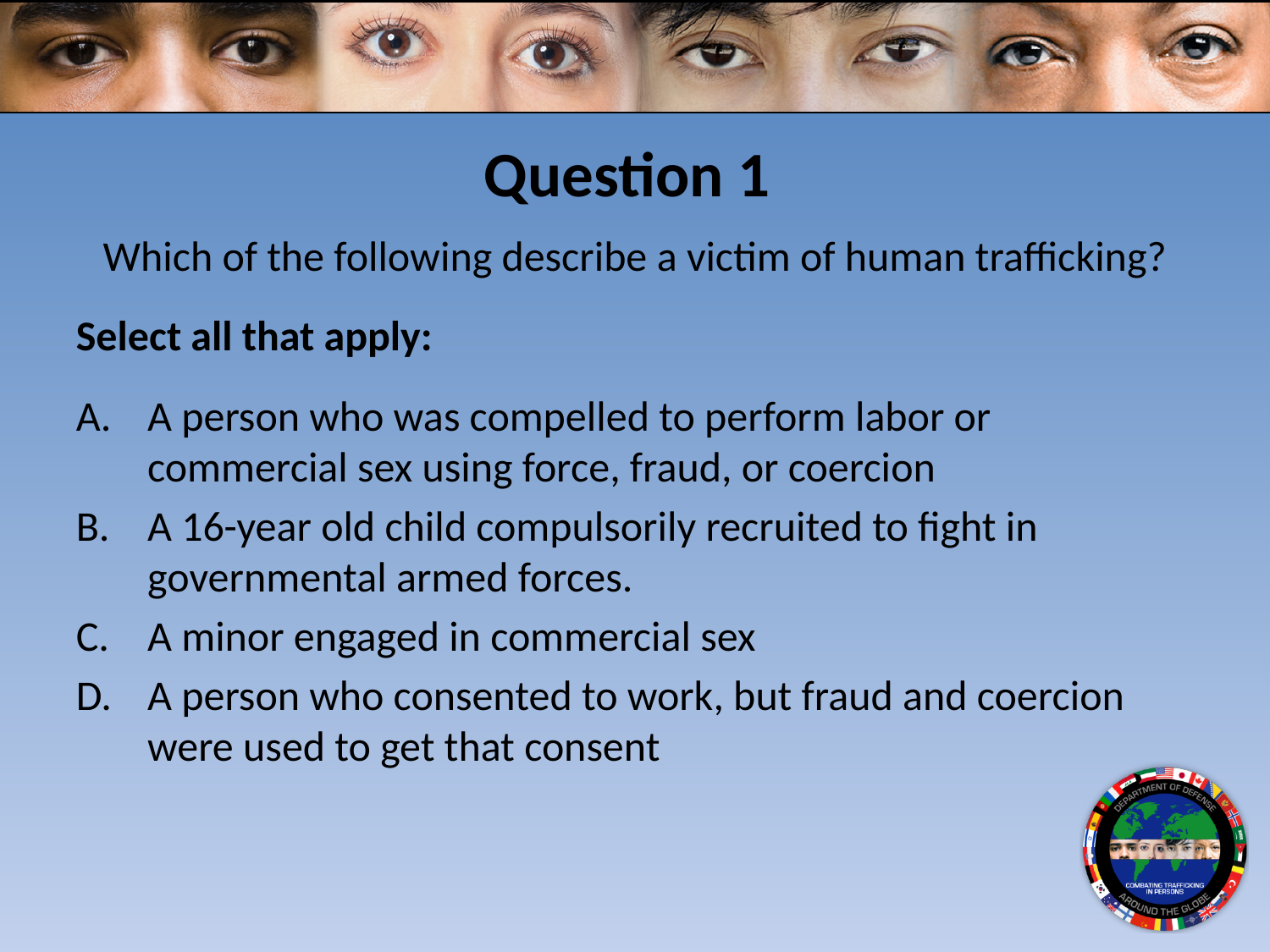

# Question 1
Which of the following describe a victim of human trafficking?
Select all that apply:
A person who was compelled to perform labor or commercial sex using force, fraud, or coercion
A 16-year old child compulsorily recruited to fight in  governmental armed forces.
A minor engaged in commercial sex
A person who consented to work, but fraud and coercion were used to get that consent